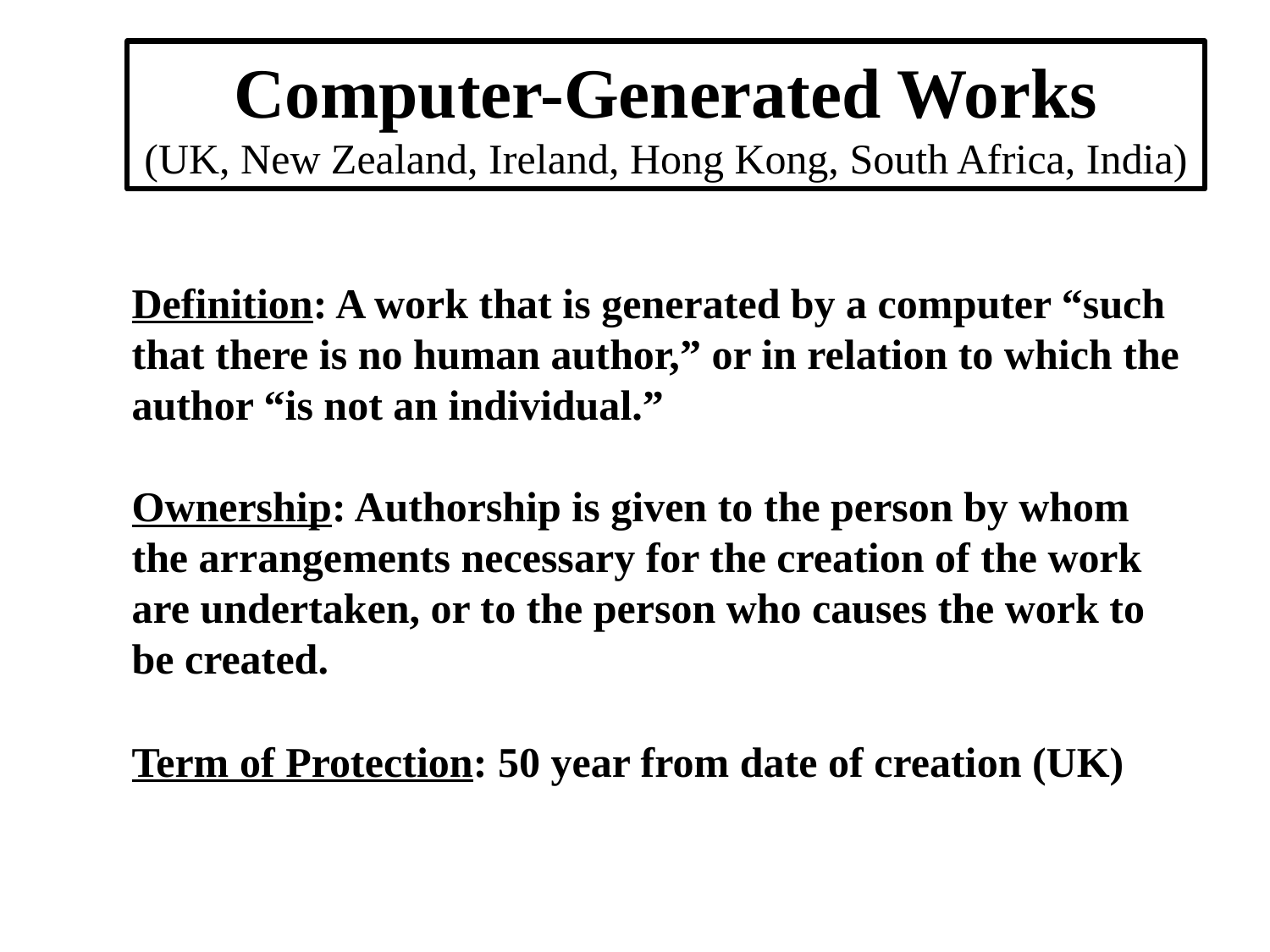

Computer-Generated Works
(UK, New Zealand, Ireland, Hong Kong, South Africa, India)
Definition: A work that is generated by a computer “such that there is no human author,” or in relation to which the author “is not an individual.”
Ownership: Authorship is given to the person by whom the arrangements necessary for the creation of the work are undertaken, or to the person who causes the work to be created.
Term of Protection: 50 year from date of creation (UK)